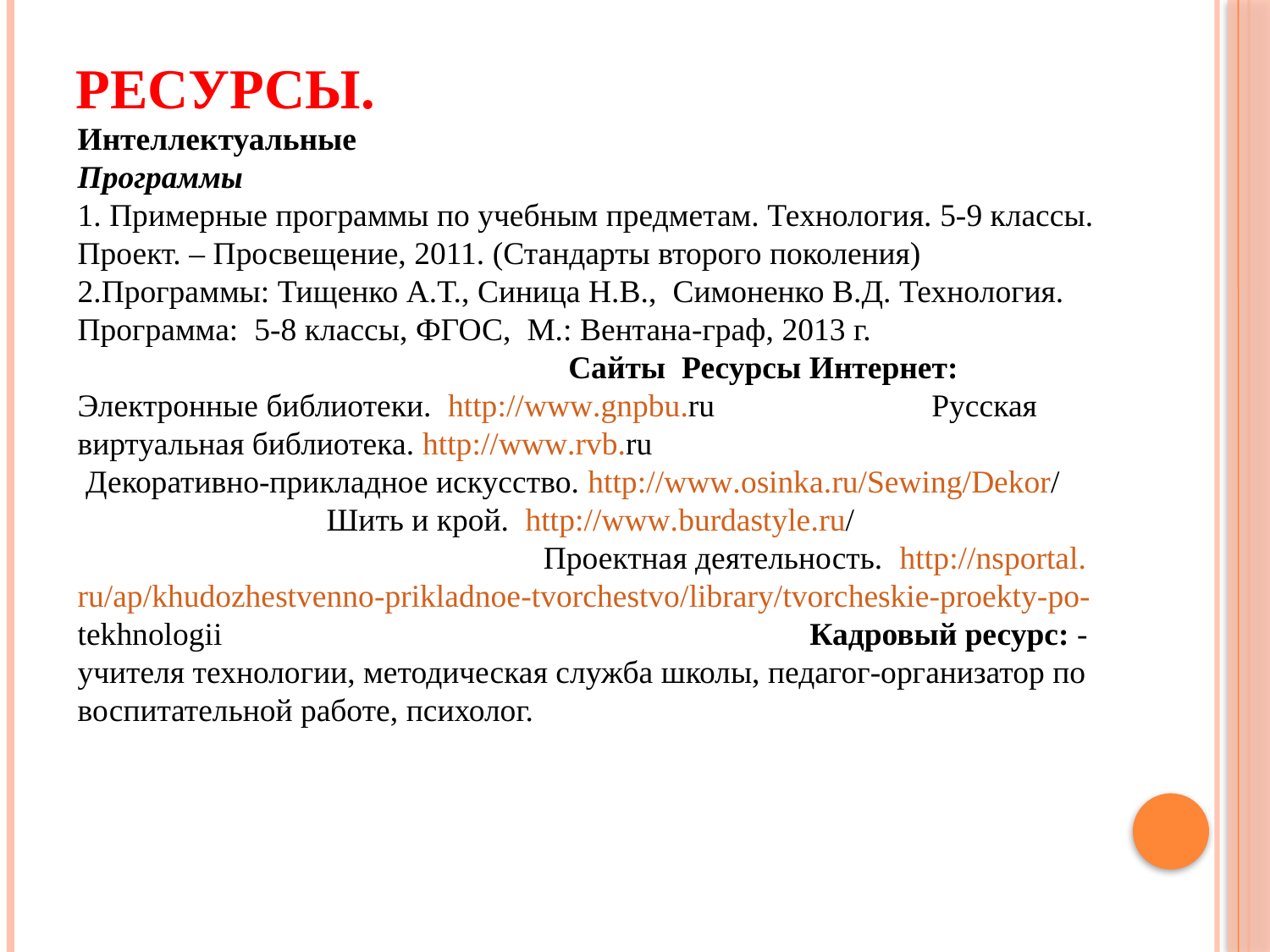

# Ресурсы.
Интеллектуальные
Программы
1. Примерные программы по учебным предметам. Технология. 5-9 классы. Проект. – Просвещение, 2011. (Стандарты второго поколения)
2.Программы: Тищенко А.Т., Синица Н.В.,  Симоненко В.Д. Технология. Программа:  5-8 классы, ФГОС,  М.: Вентана-граф, 2013 г.                                                                                           Сайты  Ресурсы Интернет: Электронные библиотеки.  http://www.gnpbu.ru                           Русская виртуальная библиотека. http://www.rvb.ru                                                           Декоративно-прикладное искусство. http://www.osinka.ru/Sewing/Dekor/                                      Шить и крой.  http://www.burdastyle.ru/                                                                                           Проектная деятельность.  http://nsportal.ru/ap/khudozhestvenno-prikladnoe-tvorchestvo/library/tvorcheskie-proekty-po-tekhnologii                                                                         Кадровый ресурс: - учителя технологии, методическая служба школы, педагог-организатор по воспитательной работе, психолог.